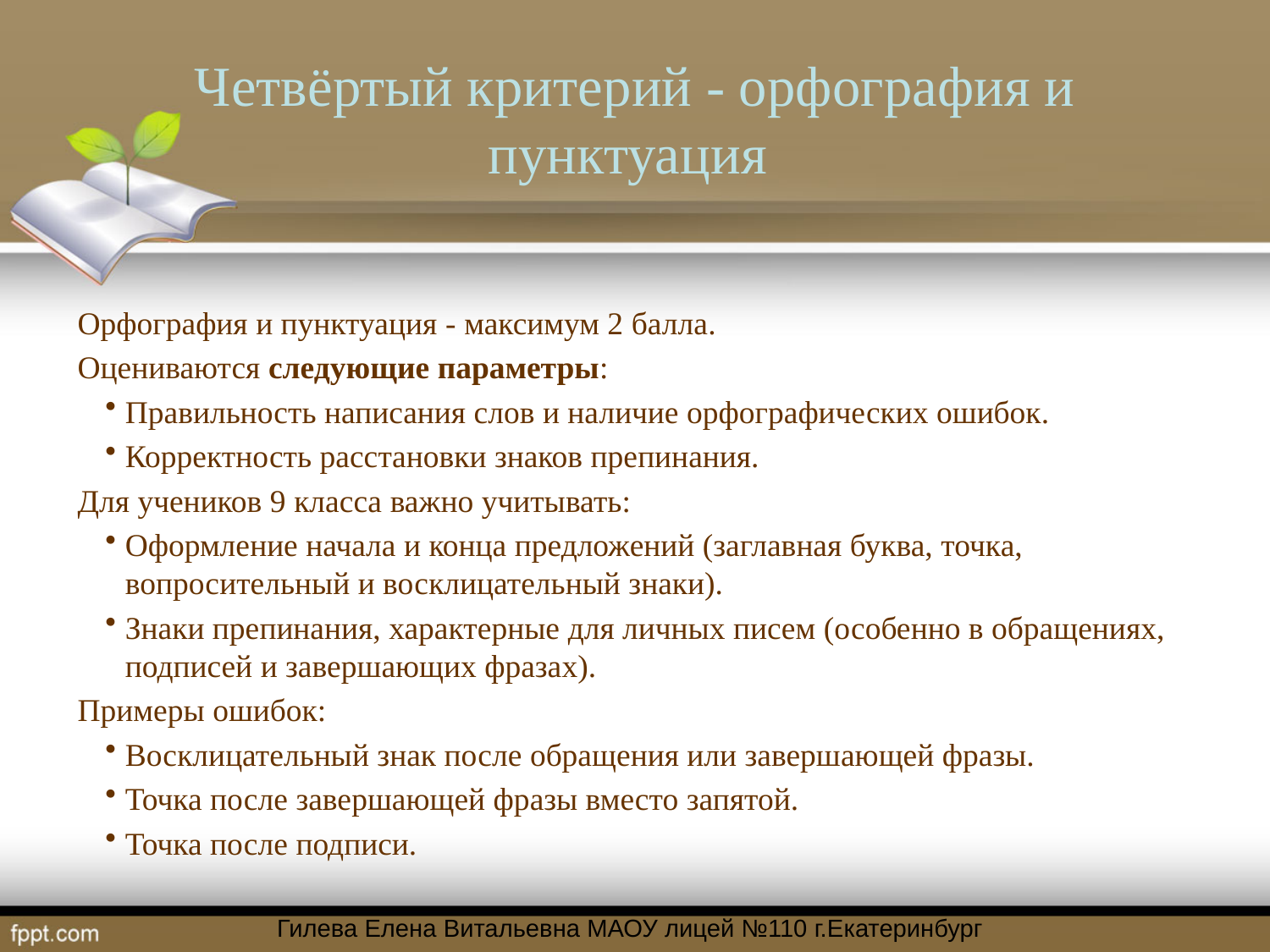

# Четвёртый критерий - орфография и пунктуация
Орфография и пунктуация - максимум 2 балла.
Оцениваются следующие параметры:
Правильность написания слов и наличие орфографических ошибок.
Корректность расстановки знаков препинания.
Для учеников 9 класса важно учитывать:
Оформление начала и конца предложений (заглавная буква, точка, вопросительный и восклицательный знаки).
Знаки препинания, характерные для личных писем (особенно в обращениях, подписей и завершающих фразах).
Примеры ошибок:
Восклицательный знак после обращения или завершающей фразы.
Точка после завершающей фразы вместо запятой.
Точка после подписи.
Гилева Елена Витальевна МАОУ лицей №110 г.Екатеринбург